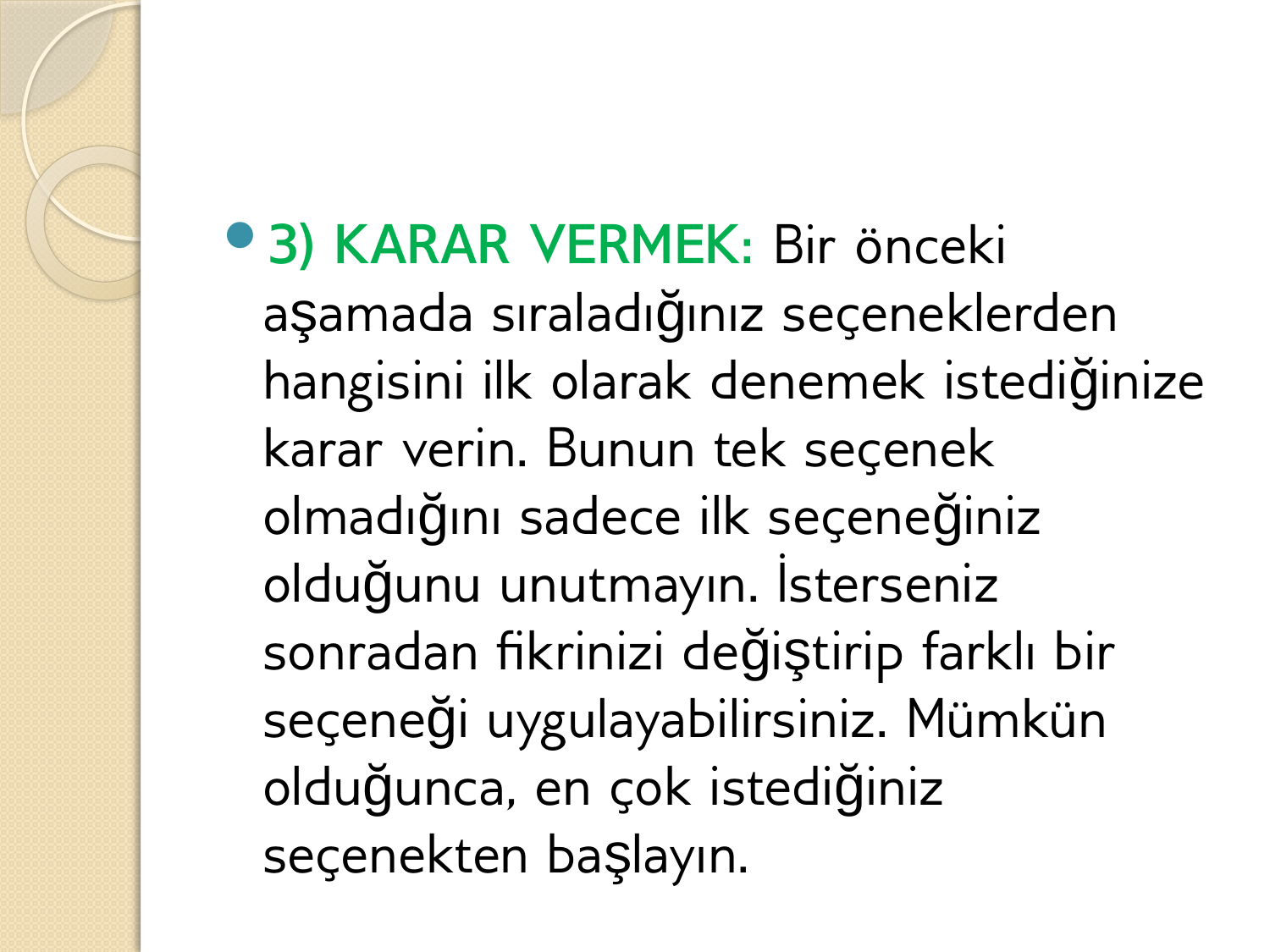

#
3) KARAR VERMEK: Bir önceki aşamada sıraladığınız seçeneklerden hangisini ilk olarak denemek istediğinize karar verin. Bunun tek seçenek olmadığını sadece ilk seçeneğiniz olduğunu unutmayın. İsterseniz sonradan fikrinizi değiştirip farklı bir seçeneği uygulayabilirsiniz. Mümkün olduğunca, en çok istediğiniz seçenekten başlayın.